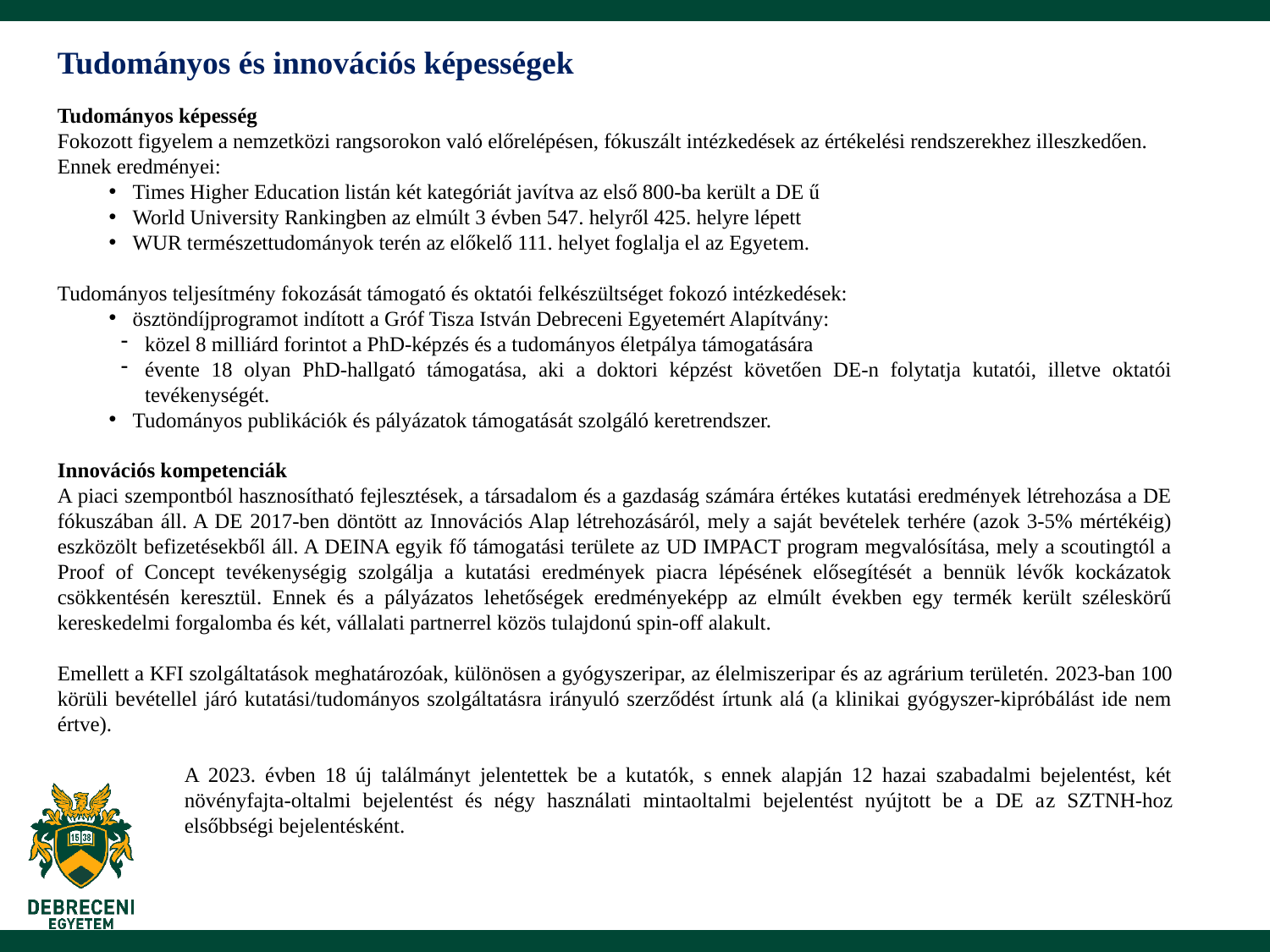

Tudományos és innovációs képességek
Tudományos képesség
Fokozott figyelem a nemzetközi rangsorokon való előrelépésen, fókuszált intézkedések az értékelési rendszerekhez illeszkedően.
Ennek eredményei:
Times Higher Education listán két kategóriát javítva az első 800-ba került a DE ű
World University Rankingben az elmúlt 3 évben 547. helyről 425. helyre lépett
WUR természettudományok terén az előkelő 111. helyet foglalja el az Egyetem.

Tudományos teljesítmény fokozását támogató és oktatói felkészültséget fokozó intézkedések:
ösztöndíjprogramot indított a Gróf Tisza István Debreceni Egyetemért Alapítvány:
közel 8 milliárd forintot a PhD-képzés és a tudományos életpálya támogatására
évente 18 olyan PhD-hallgató támogatása, aki a doktori képzést követően DE-n folytatja kutatói, illetve oktatói tevékenységét.
Tudományos publikációk és pályázatok támogatását szolgáló keretrendszer.

Innovációs kompetenciák
A piaci szempontból hasznosítható fejlesztések, a társadalom és a gazdaság számára értékes kutatási eredmények létrehozása a DE fókuszában áll. A DE 2017-ben döntött az Innovációs Alap létrehozásáról, mely a saját bevételek terhére (azok 3-5% mértékéig) eszközölt befizetésekből áll. A DEINA egyik fő támogatási területe az UD IMPACT program megvalósítása, mely a scoutingtól a Proof of Concept tevékenységig szolgálja a kutatási eredmények piacra lépésének elősegítését a bennük lévők kockázatok csökkentésén keresztül. Ennek és a pályázatos lehetőségek eredményeképp az elmúlt években egy termék került széleskörű kereskedelmi forgalomba és két, vállalati partnerrel közös tulajdonú spin-off alakult.

Emellett a KFI szolgáltatások meghatározóak, különösen a gyógyszeripar, az élelmiszeripar és az agrárium területén. 2023-ban 100 körüli bevétellel járó kutatási/tudományos szolgáltatásra irányuló szerződést írtunk alá (a klinikai gyógyszer-kipróbálást ide nem értve).

	A 2023. évben 18 új találmányt jelentettek be a kutatók, s ennek alapján 12 hazai szabadalmi bejelentést, két 	növényfajta-oltalmi bejelentést és négy használati mintaoltalmi bejelentést nyújtott be a DE az SZTNH-hoz 	elsőbbségi bejelentésként.